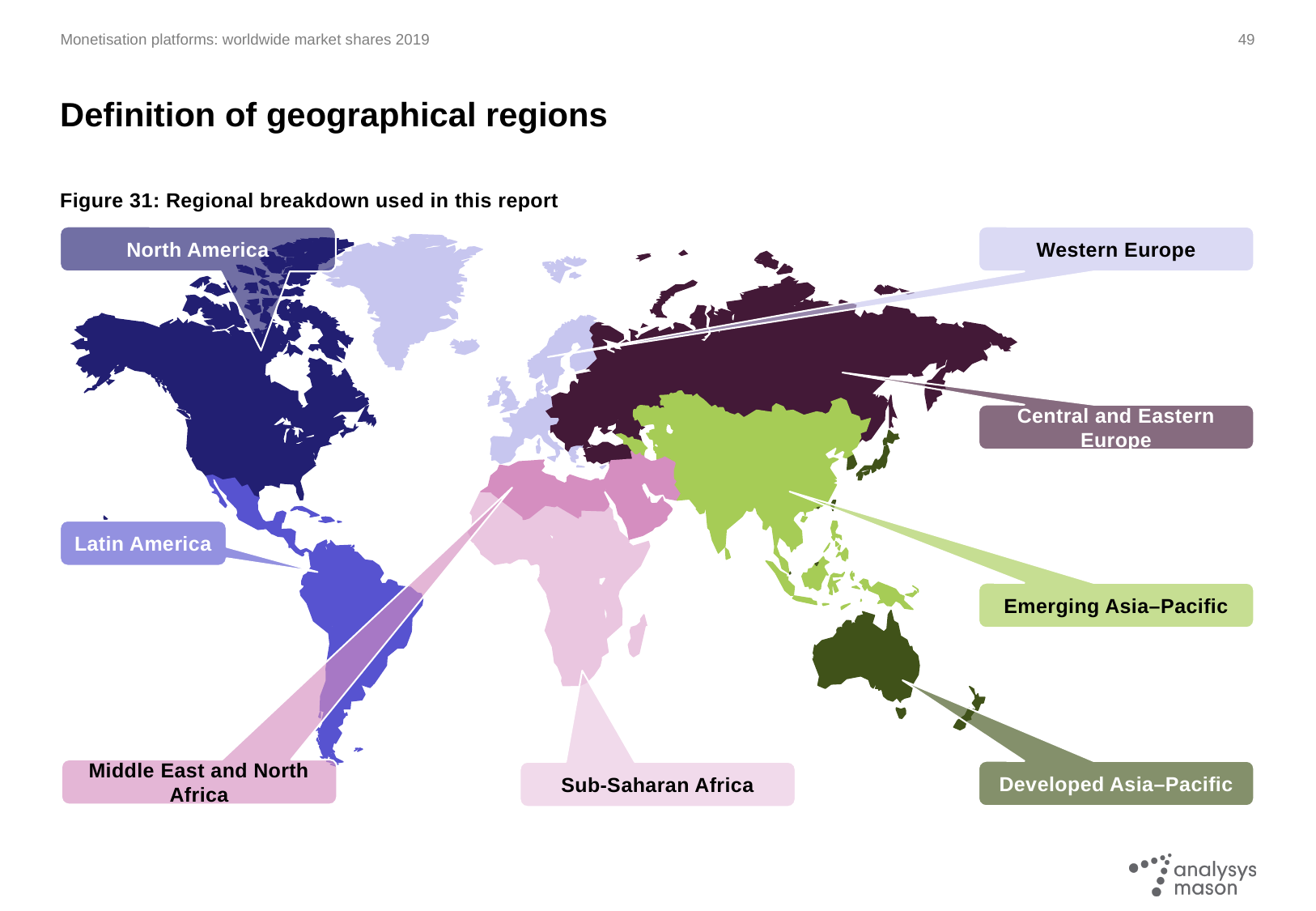

49
# Definition of geographical regions
Figure 31: Regional breakdown used in this report
North America
Western Europe

Western Europe

Central and Eastern Europe

Latin America
Emerging Asia–Pacific
Middle East and North Africa
Developed Asia–Pacific
Sub-Saharan Africa